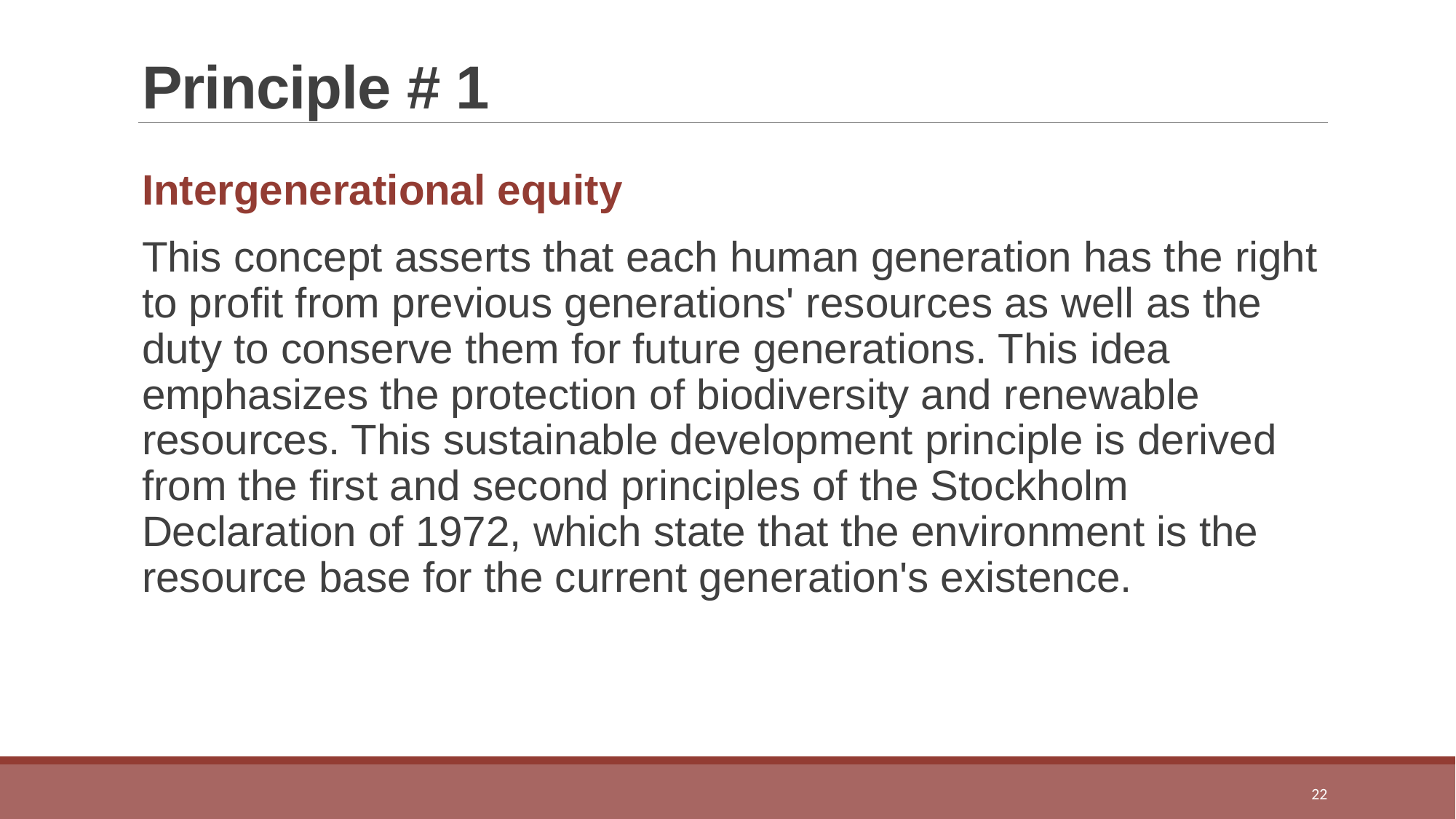

# Principle # 1
Intergenerational equity
This concept asserts that each human generation has the right to profit from previous generations' resources as well as the duty to conserve them for future generations. This idea emphasizes the protection of biodiversity and renewable resources. This sustainable development principle is derived from the first and second principles of the Stockholm Declaration of 1972, which state that the environment is the resource base for the current generation's existence.

22